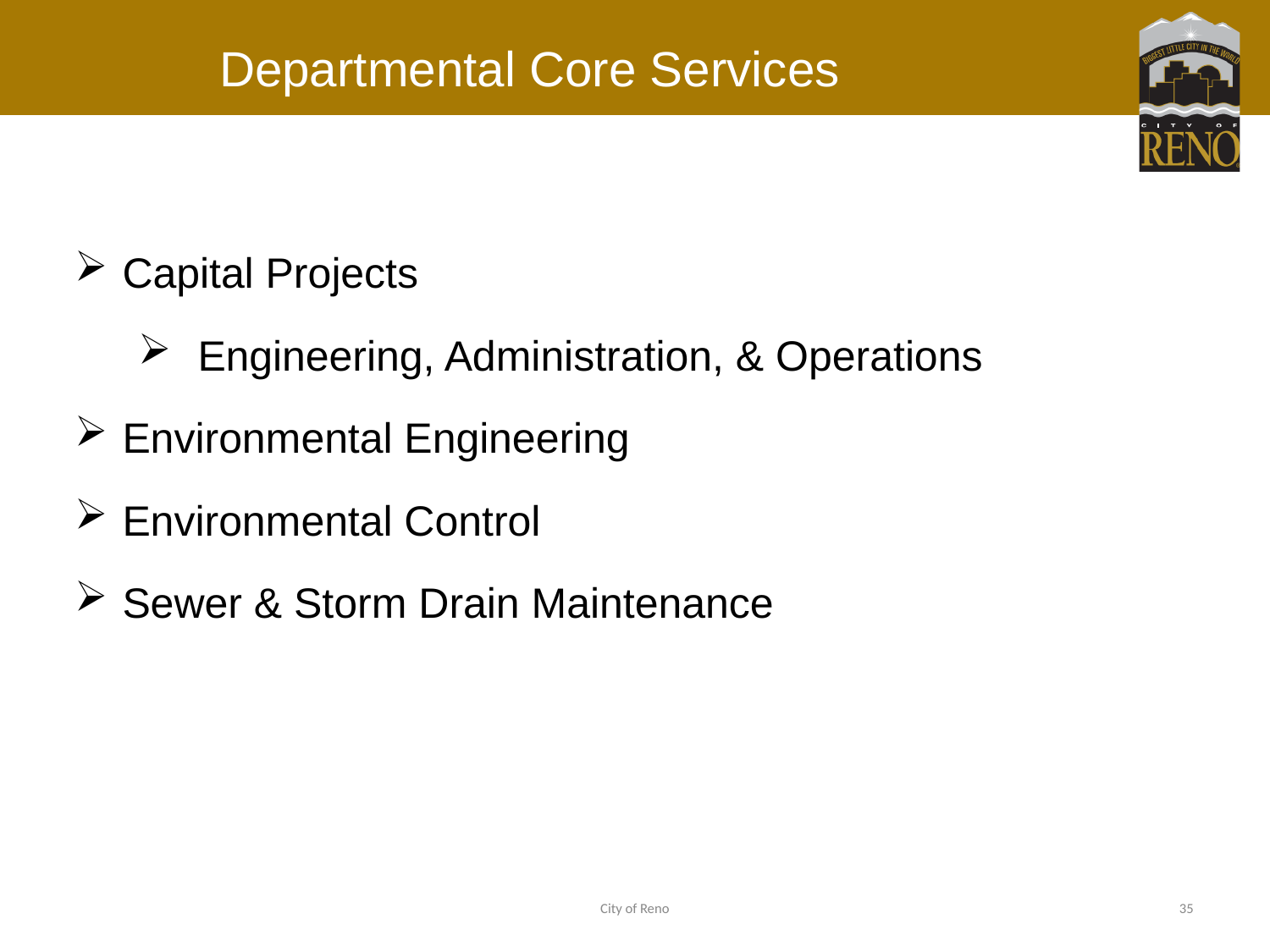

# Departmental Core Services
Capital Projects
 Engineering, Administration, & Operations
Environmental Engineering
Environmental Control
Sewer & Storm Drain Maintenance

City of Reno
35